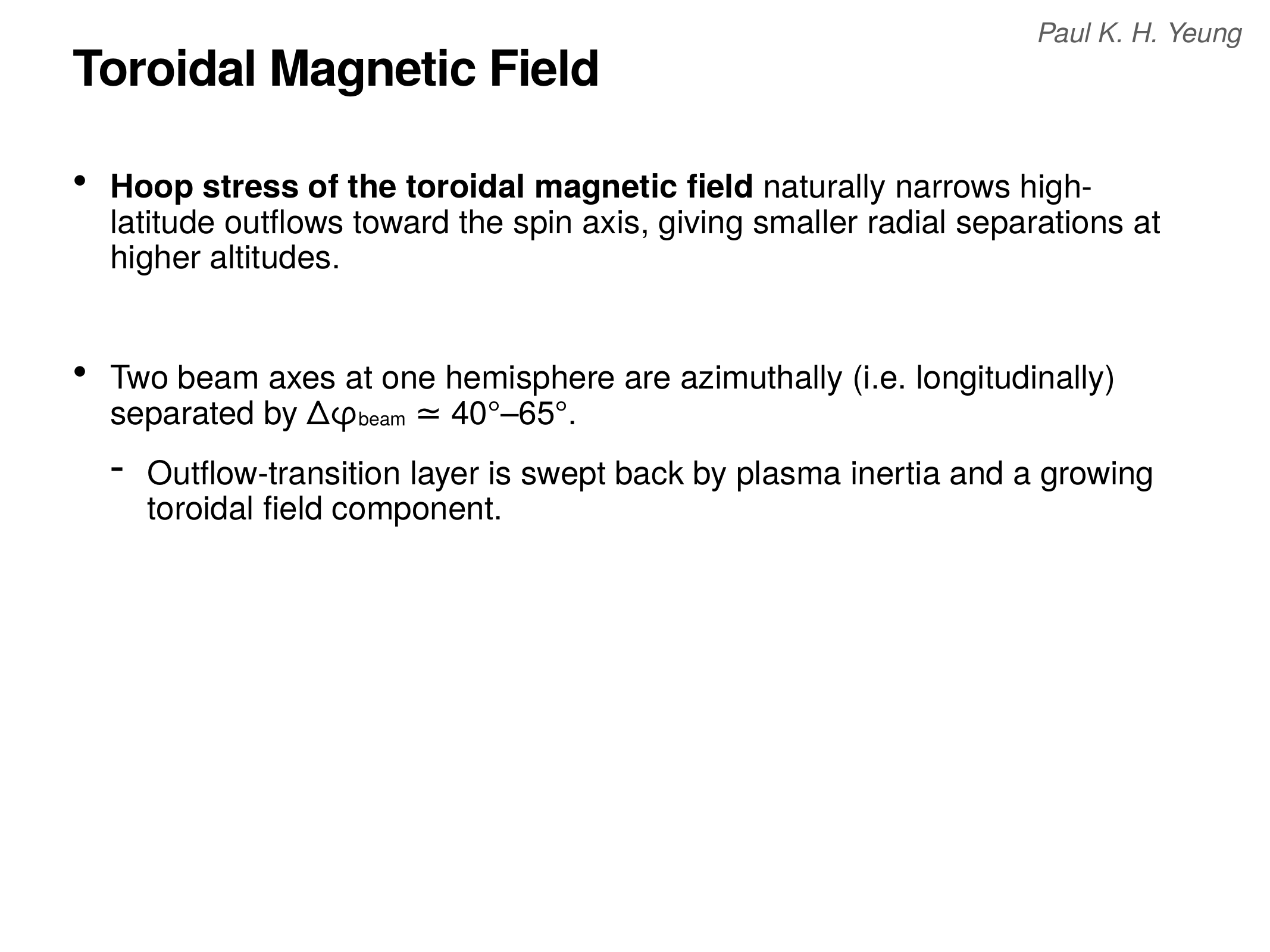

# Toroidal Magnetic Field
Hoop stress of the toroidal magnetic field naturally narrows high-latitude outflows toward the spin axis, giving smaller radial separations at higher altitudes.

Two beam axes at one hemisphere are azimuthally (i.e. longitudinally) separated by Δφbeam ≃ 40°–65°.
Outflow-transition layer is swept back by plasma inertia and a growing toroidal field component.
22